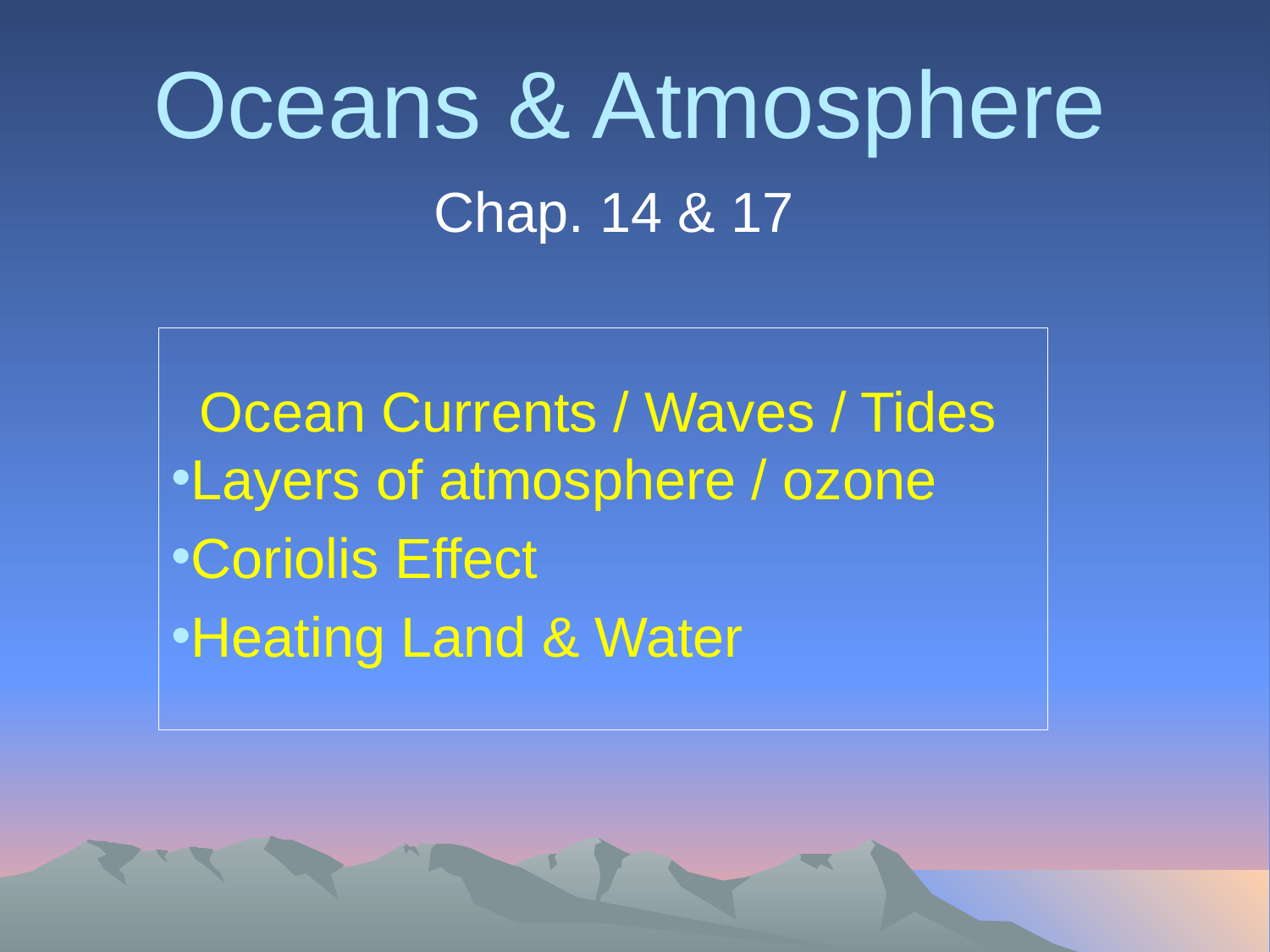

# Oceans & Atmosphere
Chap. 14 & 17

Ocean Currents / Waves / Tides
Layers of atmosphere / ozone
Coriolis Effect
Heating Land & Water